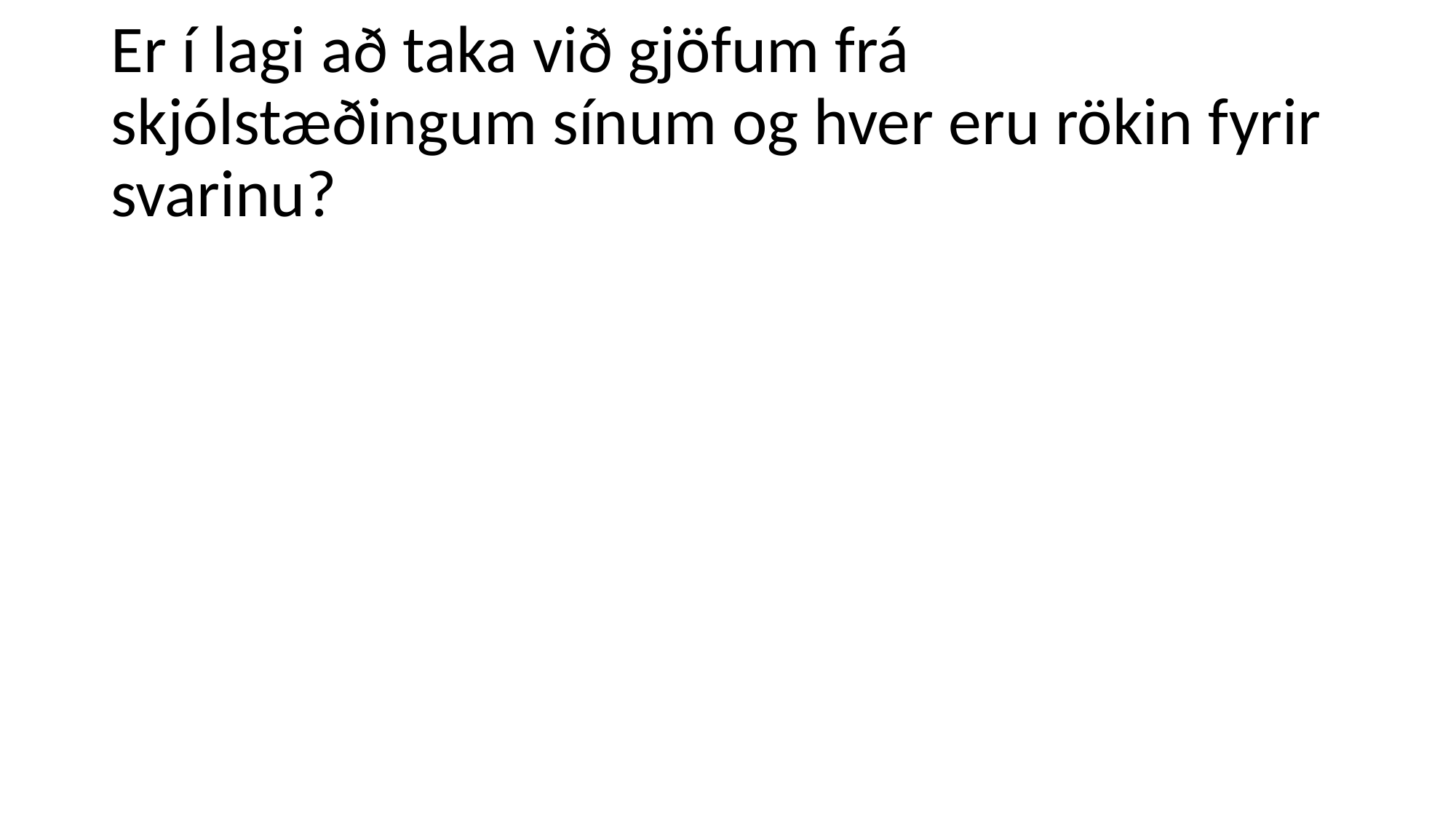

# Er í lagi að taka við gjöfum frá skjólstæðingum sínum og hver eru rökin fyrir svarinu?